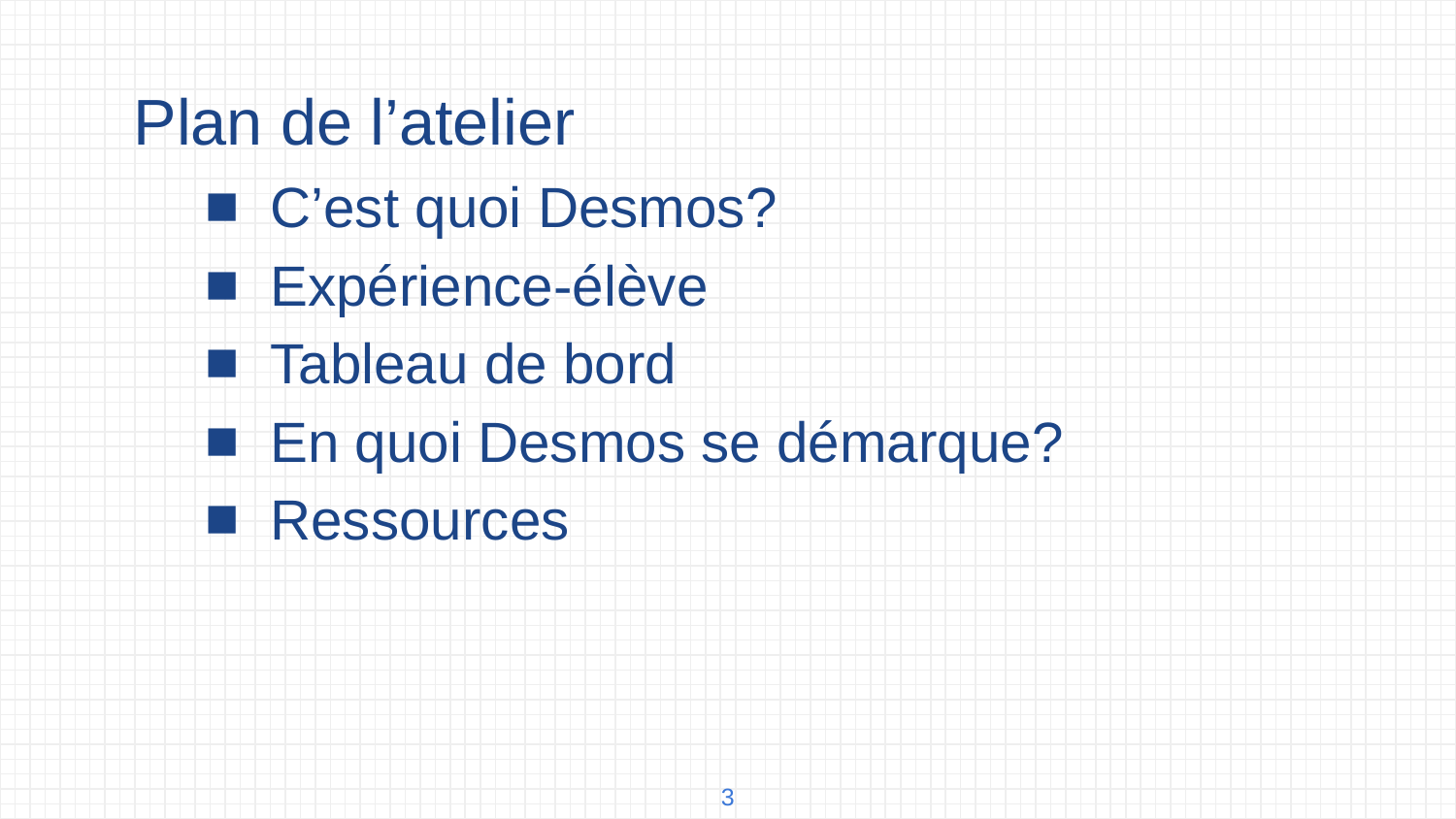

Plan de l’atelier
C’est quoi Desmos?
Expérience-élève
Tableau de bord
En quoi Desmos se démarque?
Ressources

3